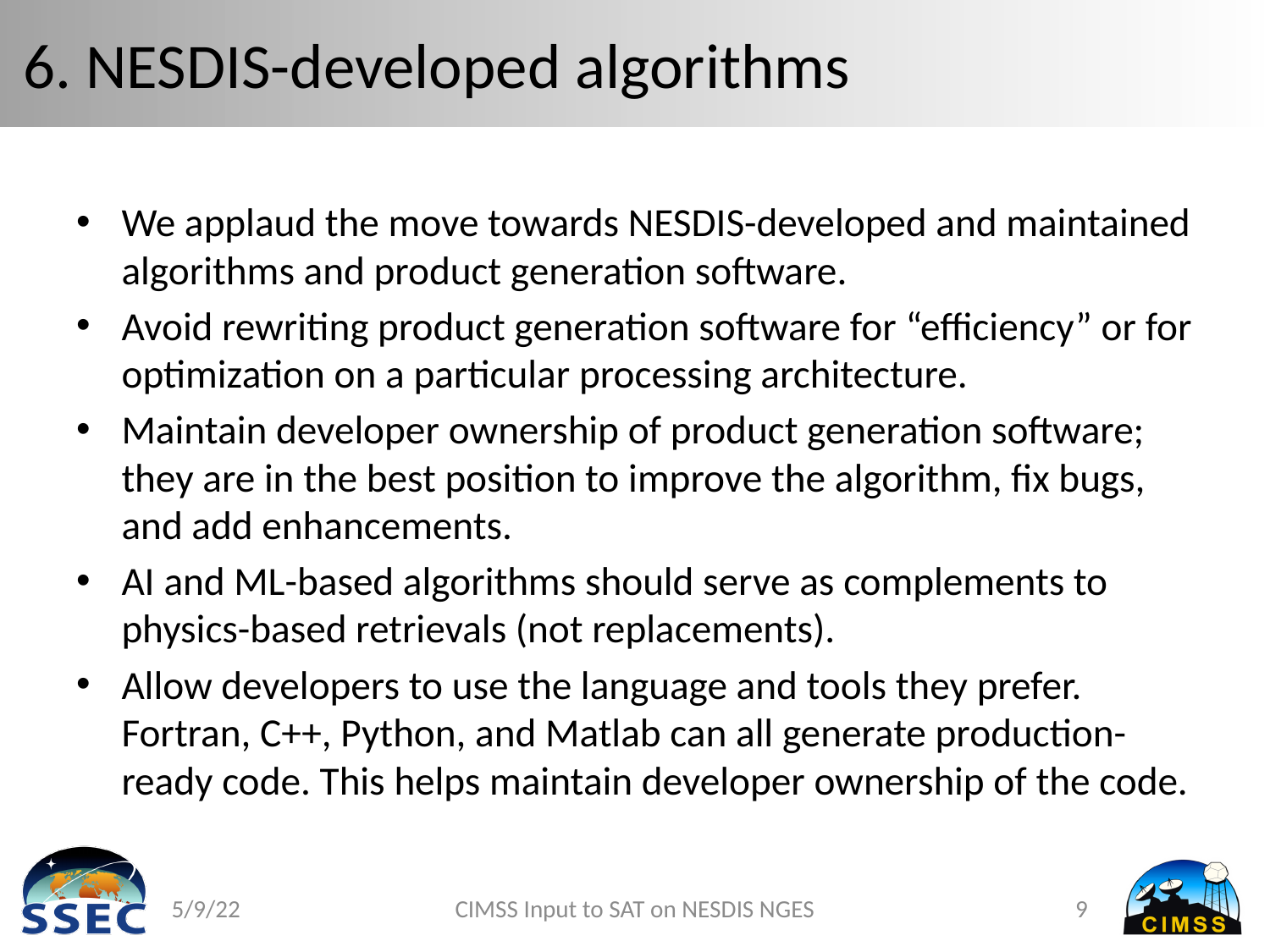

# 6. NESDIS-developed algorithms
We applaud the move towards NESDIS-developed and maintained algorithms and product generation software.
Avoid rewriting product generation software for “efficiency” or for optimization on a particular processing architecture.
Maintain developer ownership of product generation software; they are in the best position to improve the algorithm, fix bugs, and add enhancements.
AI and ML-based algorithms should serve as complements to physics-based retrievals (not replacements).
Allow developers to use the language and tools they prefer. Fortran, C++, Python, and Matlab can all generate production-ready code. This helps maintain developer ownership of the code.
5/9/22
CIMSS Input to SAT on NESDIS NGES
9